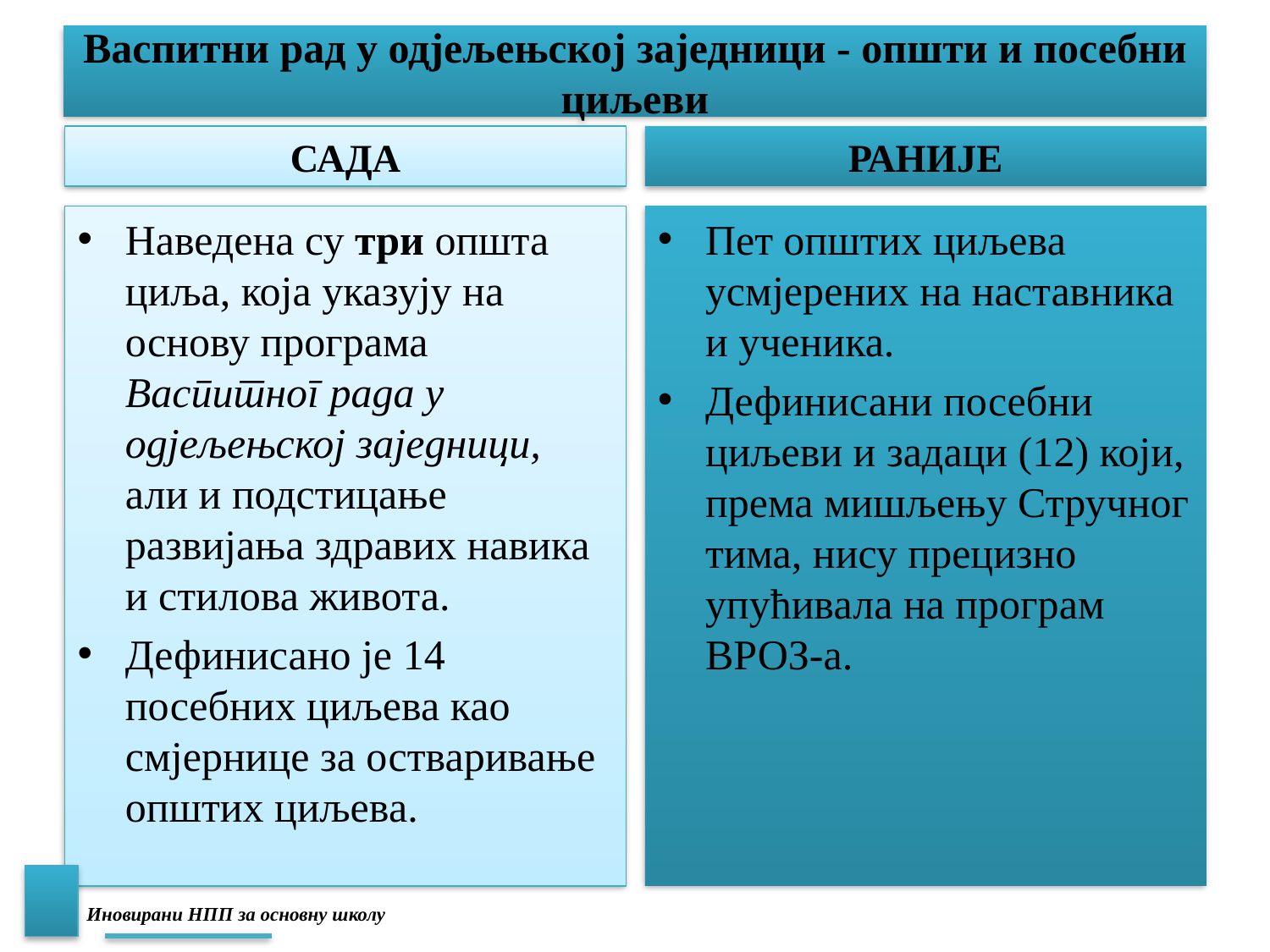

# Васпитни рад у одјељењској заједници - општи и посебни циљеви
САДА
РАНИЈЕ
Наведена су три општа циља, која указују на основу програма Васпитног рада у одјељењској заједници, али и подстицање развијања здравих навика и стилова живота.
Дефинисано је 14 посебних циљева као смјернице за остваривање општих циљева.
Пет општих циљева усмјерених на наставника и ученика.
Дефинисани посебни циљеви и задаци (12) који, према мишљењу Стручног тима, нису прецизно упућивала на програм  ВРОЗ-а.

Иновирани НПП за основну школу